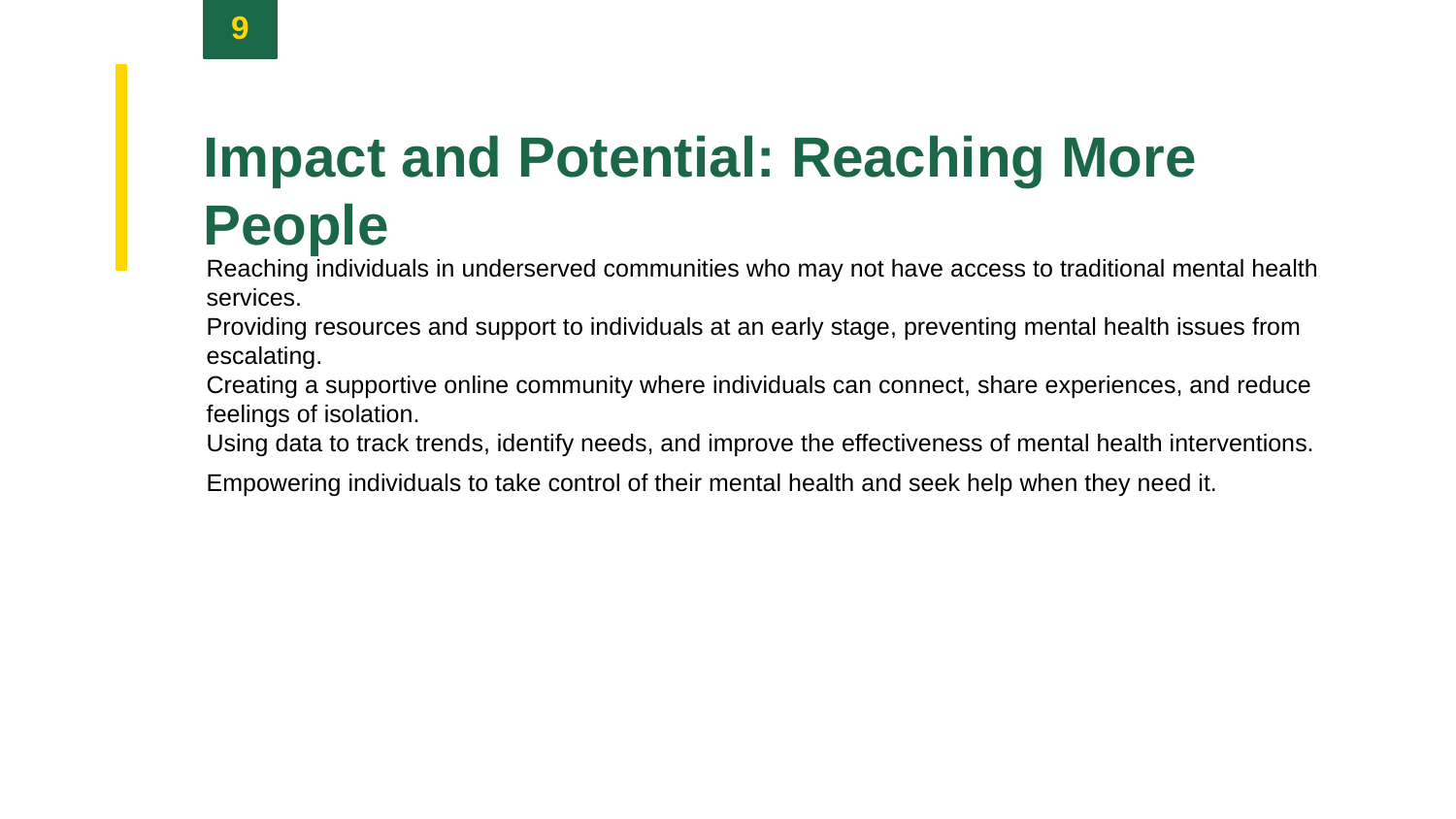

9

Impact and Potential: Reaching More People
Reaching individuals in underserved communities who may not have access to traditional mental health services.
Providing resources and support to individuals at an early stage, preventing mental health issues from escalating.
Creating a supportive online community where individuals can connect, share experiences, and reduce feelings of isolation.
Using data to track trends, identify needs, and improve the effectiveness of mental health interventions.
Empowering individuals to take control of their mental health and seek help when they need it.